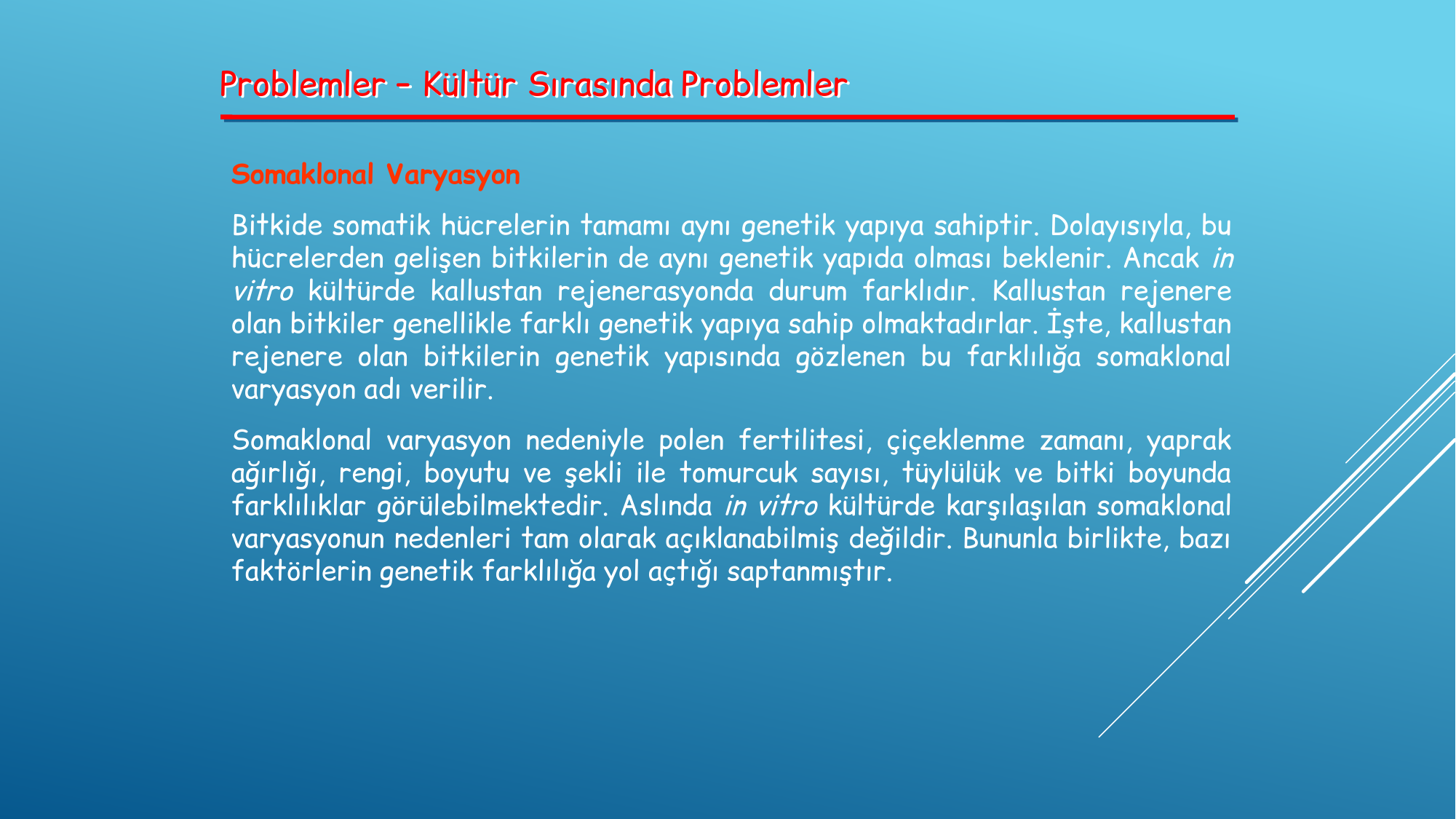

Problemler – Kültür Sırasında Problemler

Somaklonal Varyasyon
Bitkide somatik hücrelerin tamamı aynı genetik yapıya sahiptir. Dolayısıyla, bu hücrelerden gelişen bitkilerin de aynı genetik yapıda olması beklenir. Ancak in vitro kültürde kallustan rejenerasyonda durum farklıdır. Kallustan rejenere olan bitkiler genellikle farklı genetik yapıya sahip olmaktadırlar. İşte, kallustan rejenere olan bitkilerin genetik yapısında gözlenen bu farklılığa somaklonal varyasyon adı verilir.
Somaklonal varyasyon nedeniyle polen fertilitesi, çiçeklenme zamanı, yaprak ağırlığı, rengi, boyutu ve şekli ile tomurcuk sayısı, tüylülük ve bitki boyunda farklılıklar görülebilmektedir. Aslında in vitro kültürde karşılaşılan somaklonal varyasyonun nedenleri tam olarak açıklanabilmiş değildir. Bununla birlikte, bazı faktörlerin genetik farklılığa yol açtığı saptanmıştır.